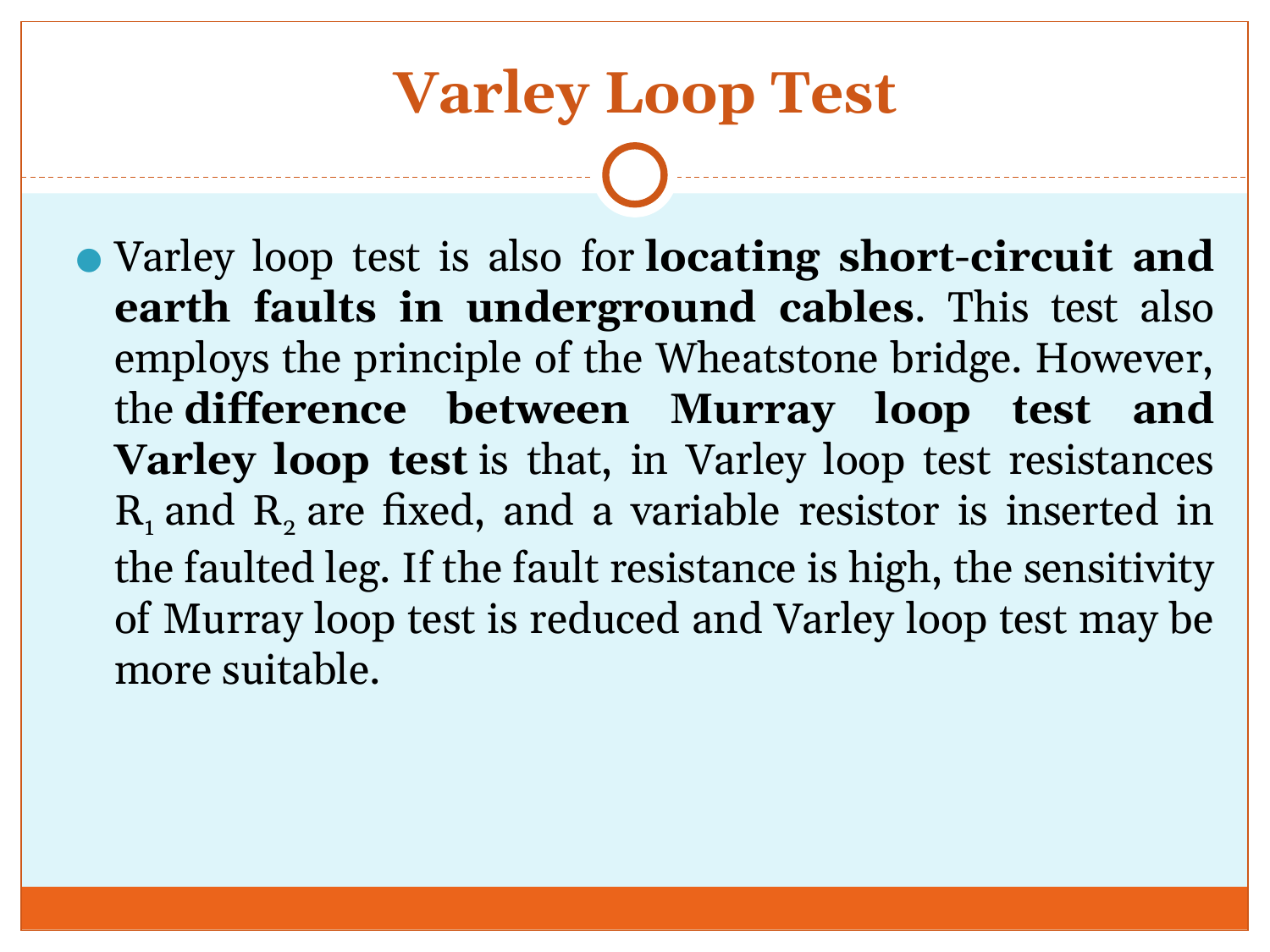

# Varley Loop Test
Varley loop test is also for locating short-circuit and earth faults in underground cables. This test also employs the principle of the Wheatstone bridge. However, the difference between Murray loop test and Varley loop test is that, in Varley loop test resistances R1 and R2 are fixed, and a variable resistor is inserted in the faulted leg. If the fault resistance is high, the sensitivity of Murray loop test is reduced and Varley loop test may be more suitable.